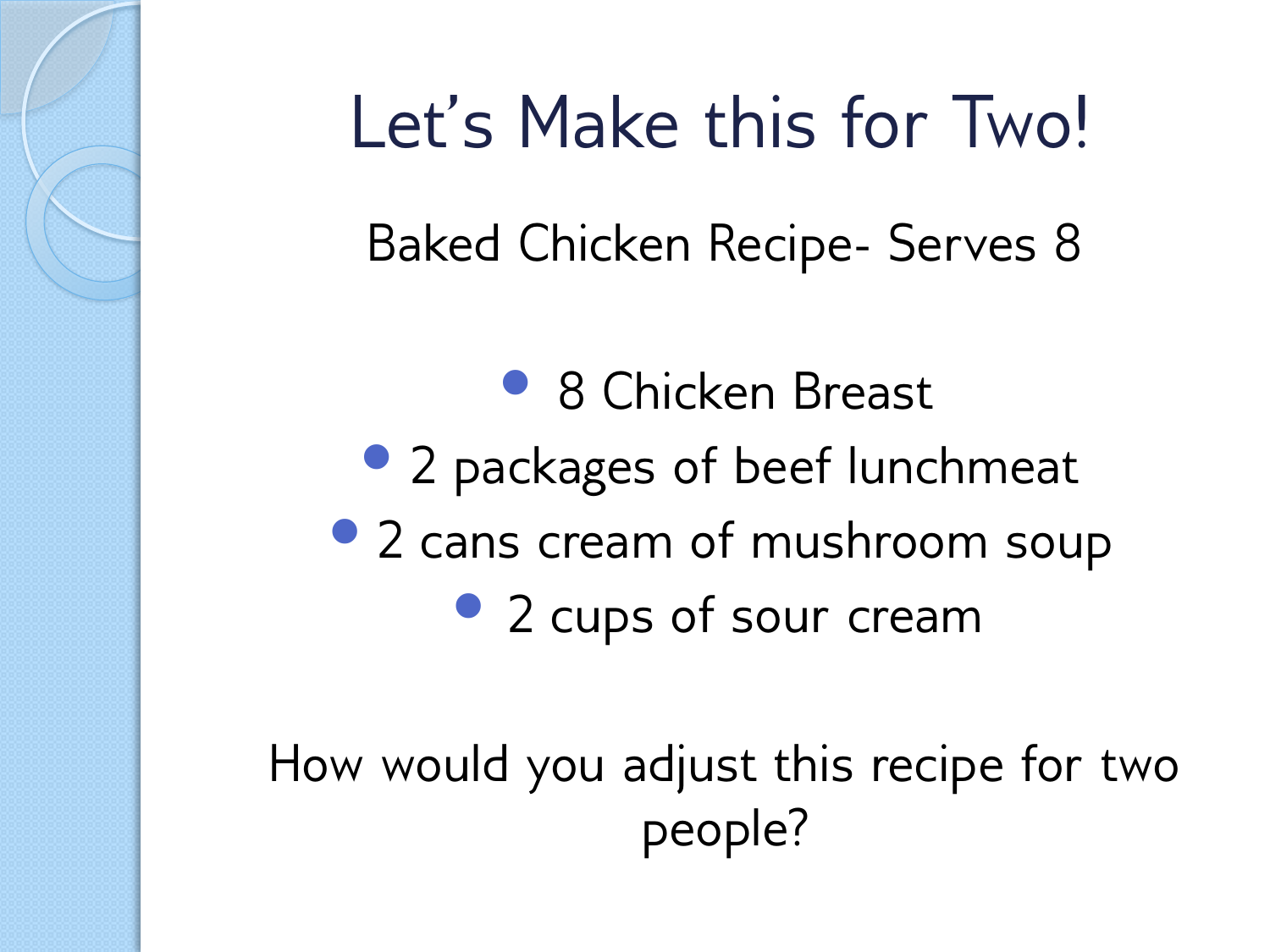

# Let’s Make this for Two!
Baked Chicken Recipe- Serves 8

8 Chicken Breast
2 packages of beef lunchmeat
2 cans cream of mushroom soup
2 cups of sour cream

How would you adjust this recipe for two people?